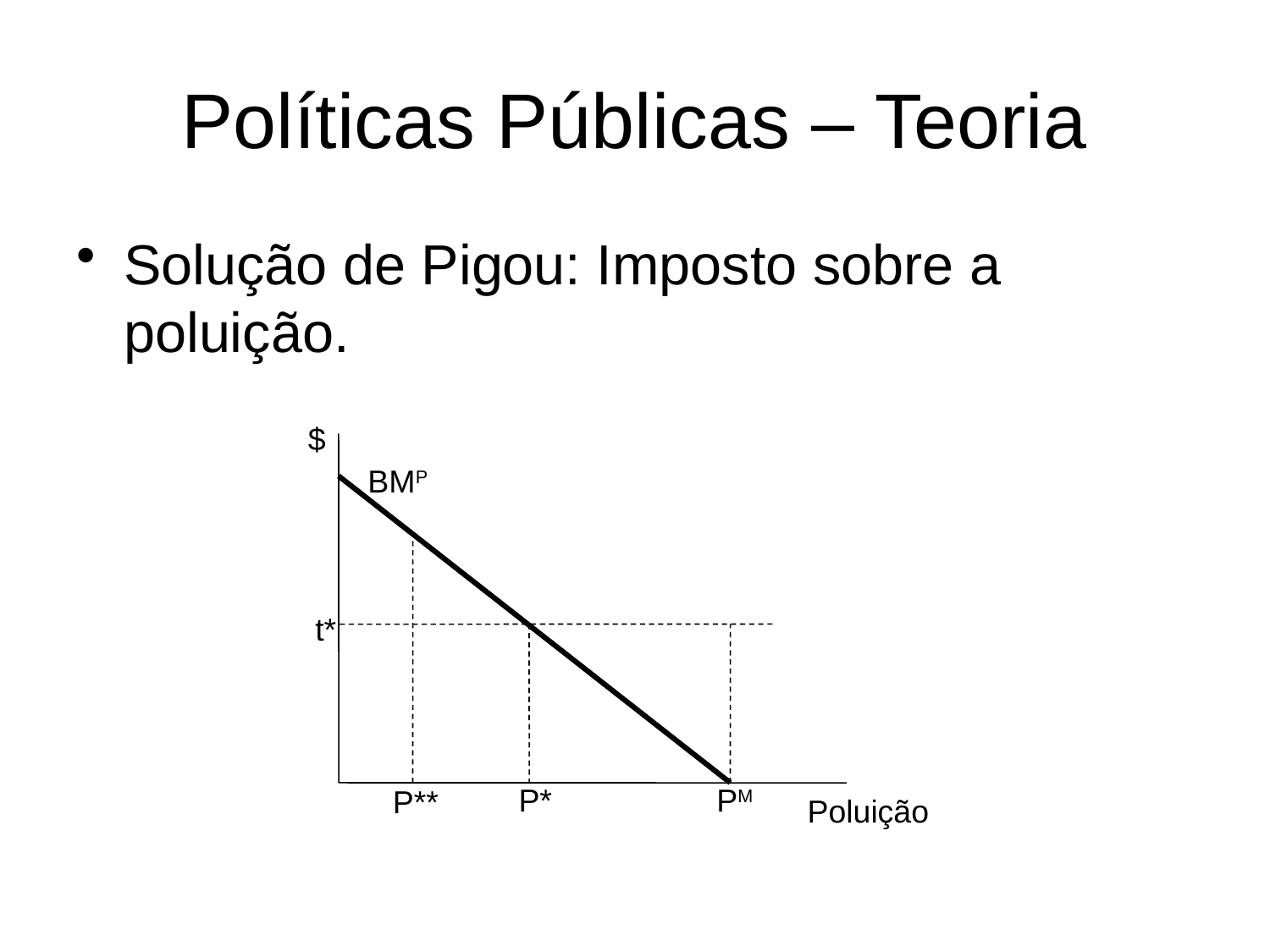

# Políticas Públicas – Teoria
Solução de Pigou: Imposto sobre a poluição.
$

BMP

t*

Poluição

P**

PM
P*